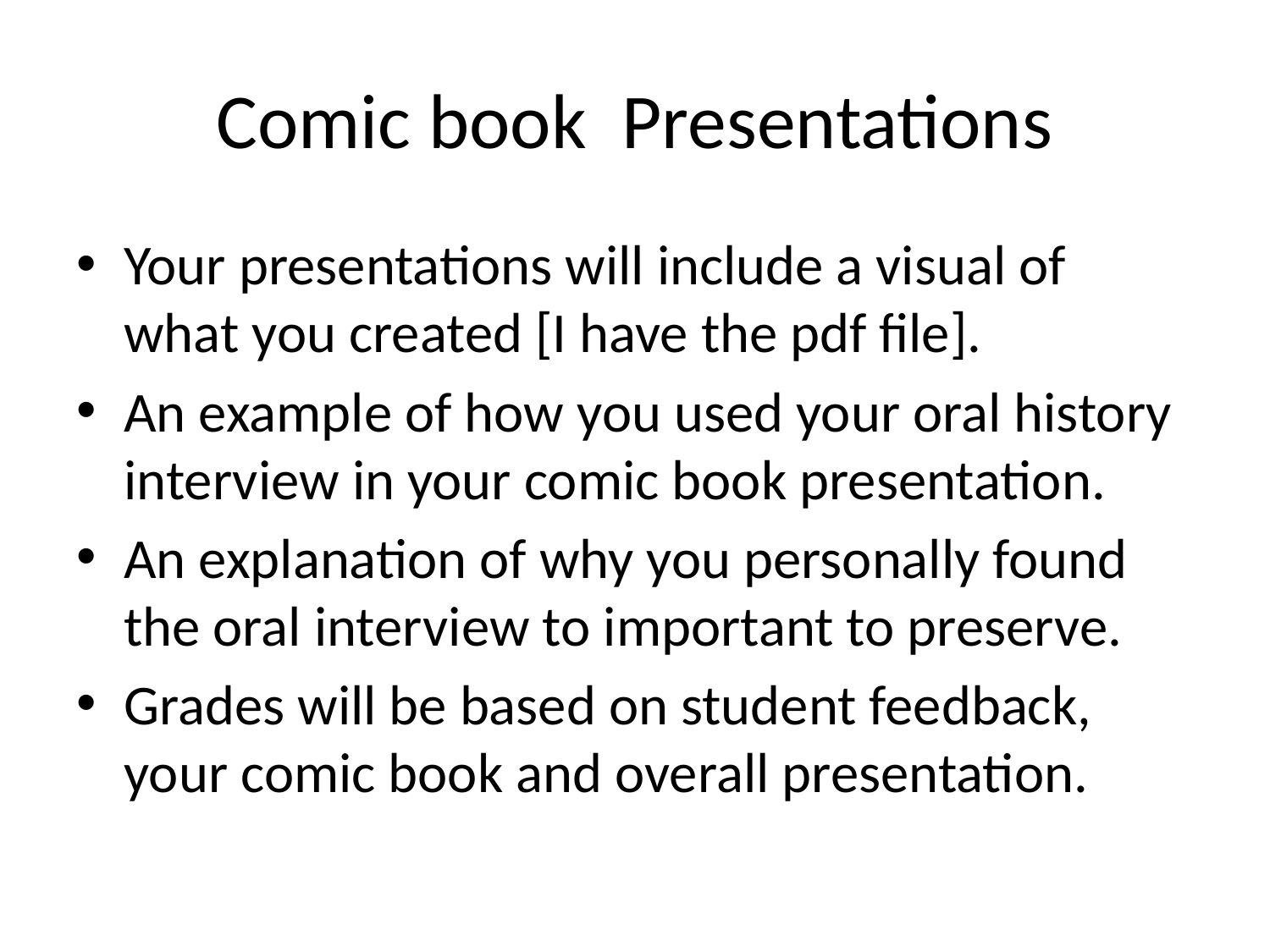

# Comic book  Presentations
Your presentations will include a visual of what you created [I have the pdf file].
An example of how you used your oral history interview in your comic book presentation.
An explanation of why you personally found the oral interview to important to preserve.
Grades will be based on student feedback, your comic book and overall presentation.